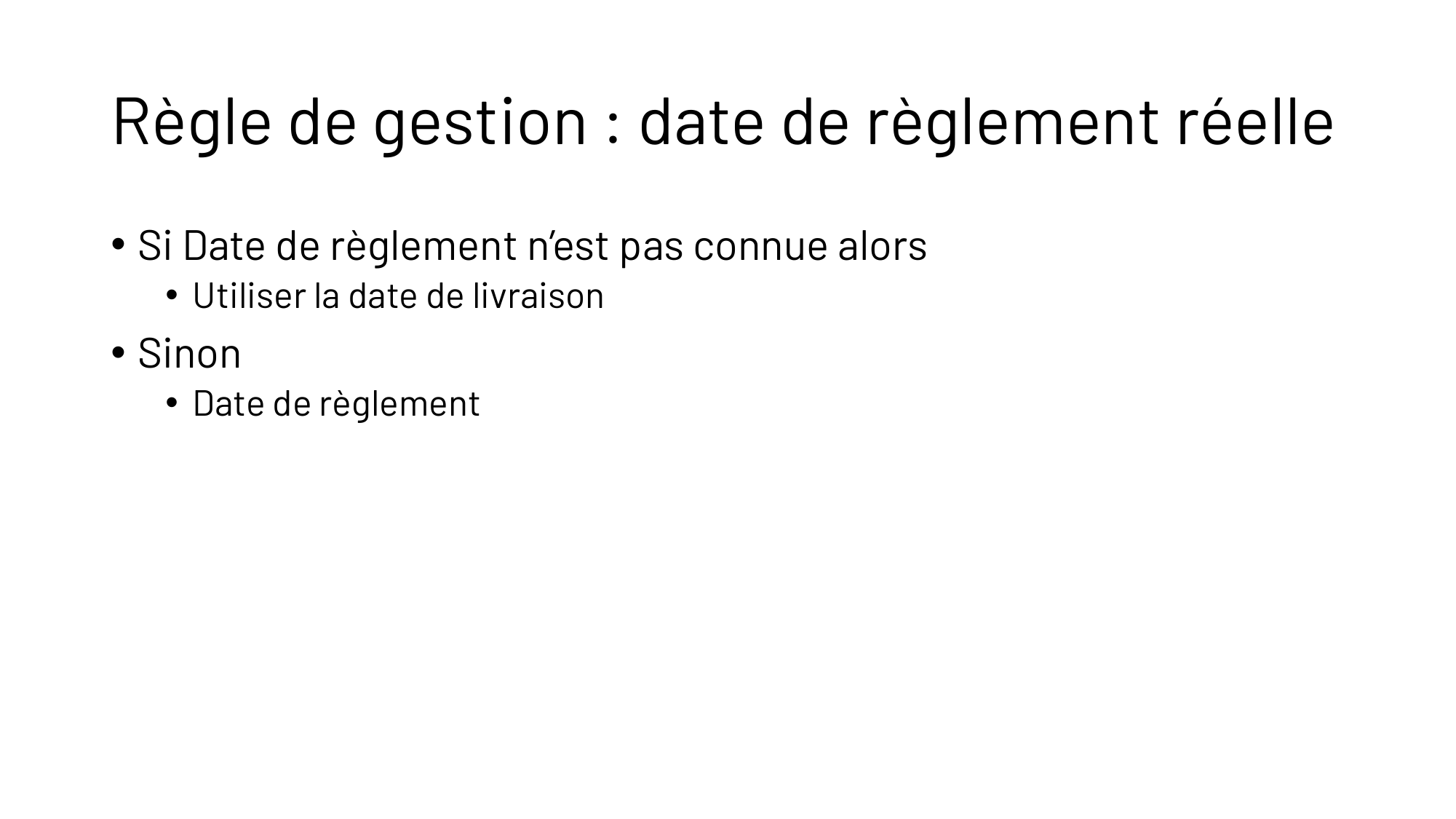

# Règle de gestion : date de règlement réelle
Si Date de règlement n’est pas connue alors
Utiliser la date de livraison
Sinon
Date de règlement